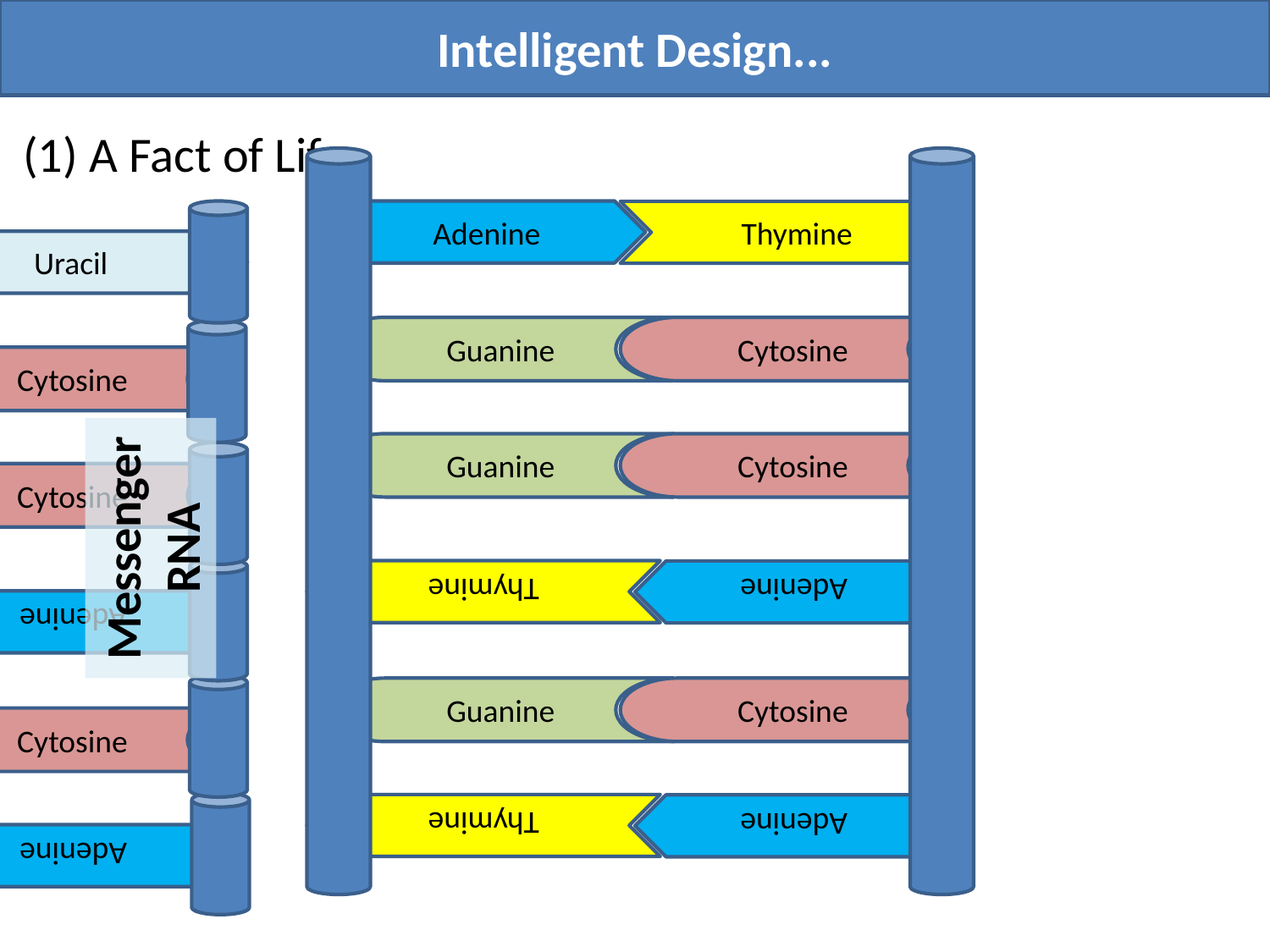

Intelligent Design...
(1) A Fact of Life

Uracil
Adenine
Thymine
Guanine
Cytosine

Cytosine
Guanine
Cytosine

Cytosine
Messenger RNA

Adenine
Thymine
Adenine

Cytosine
Guanine
Cytosine

Adenine
Thymine
Adenine